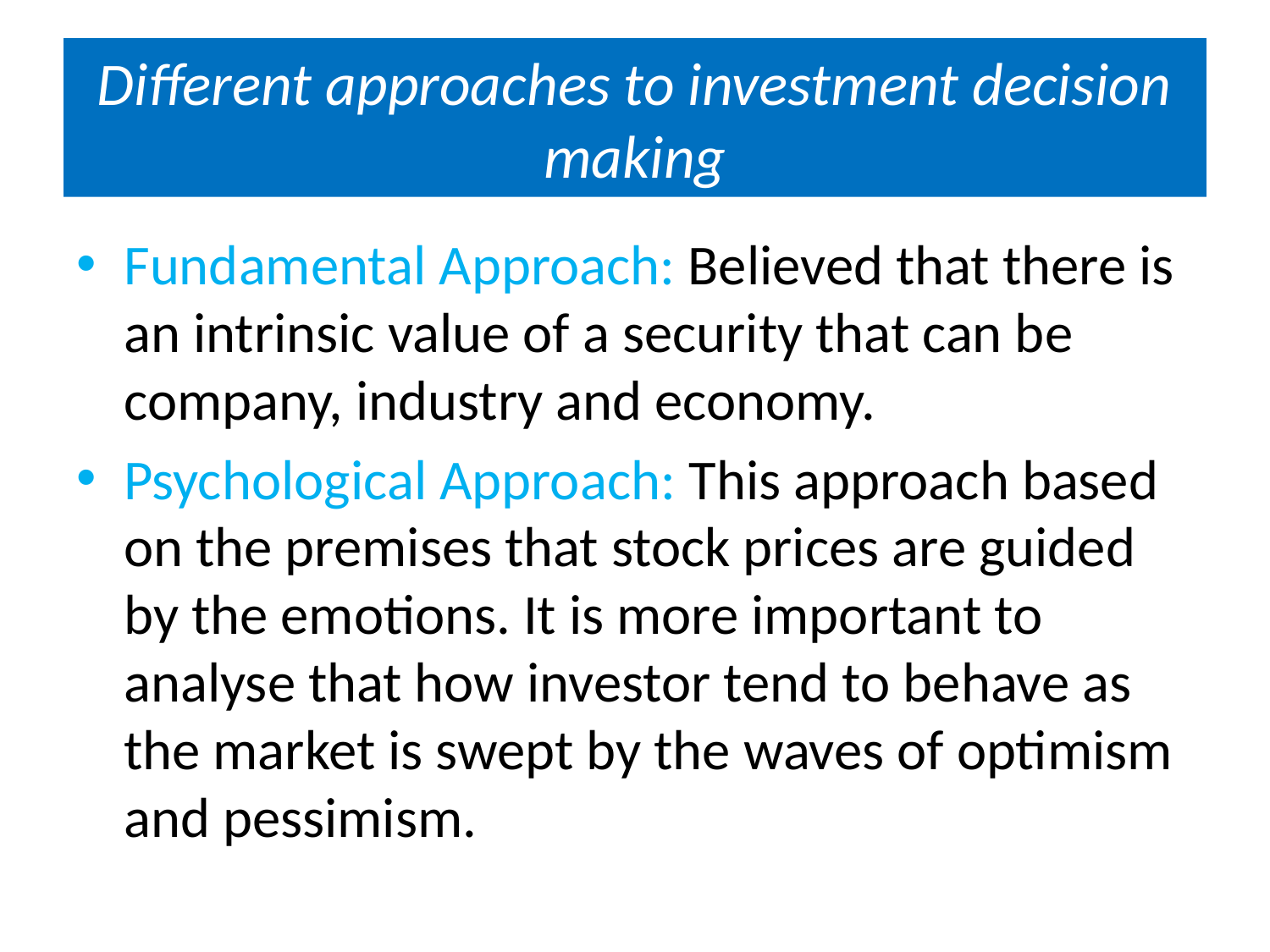

# Different approaches to investment decision making
Fundamental Approach: Believed that there is an intrinsic value of a security that can be company, industry and economy.
Psychological Approach: This approach based on the premises that stock prices are guided by the emotions. It is more important to analyse that how investor tend to behave as the market is swept by the waves of optimism and pessimism.